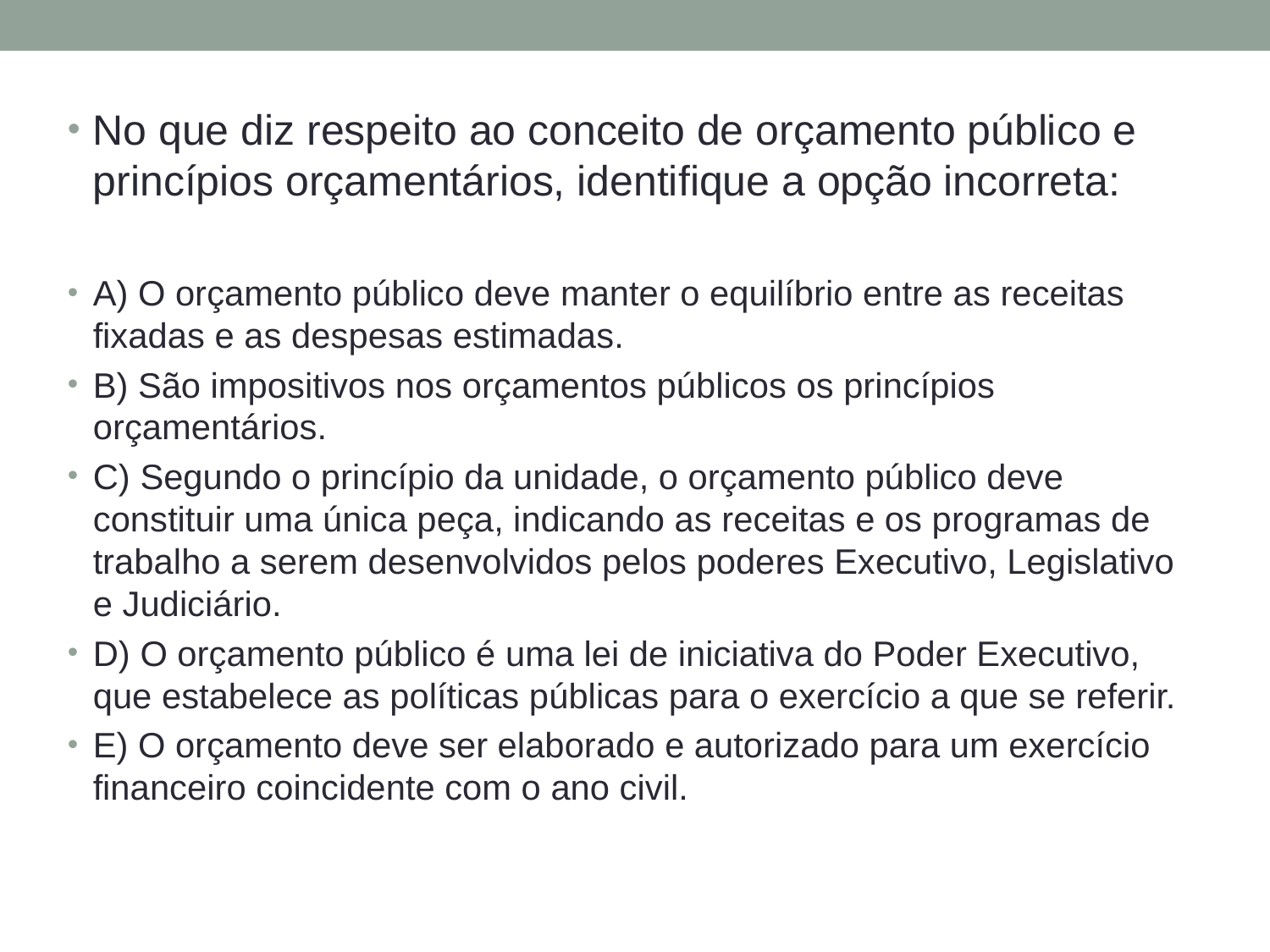

No que diz respeito ao conceito de orçamento público e princípios orçamentários, identifique a opção incorreta:

A) O orçamento público deve manter o equilíbrio entre as receitas fixadas e as despesas estimadas.
B) São impositivos nos orçamentos públicos os princípios orçamentários.
C) Segundo o princípio da unidade, o orçamento público deve constituir uma única peça, indicando as receitas e os programas de trabalho a serem desenvolvidos pelos poderes Executivo, Legislativo e Judiciário.
D) O orçamento público é uma lei de iniciativa do Poder Executivo, que estabelece as políticas públicas para o exercício a que se referir.
E) O orçamento deve ser elaborado e autorizado para um exercício financeiro coincidente com o ano civil.